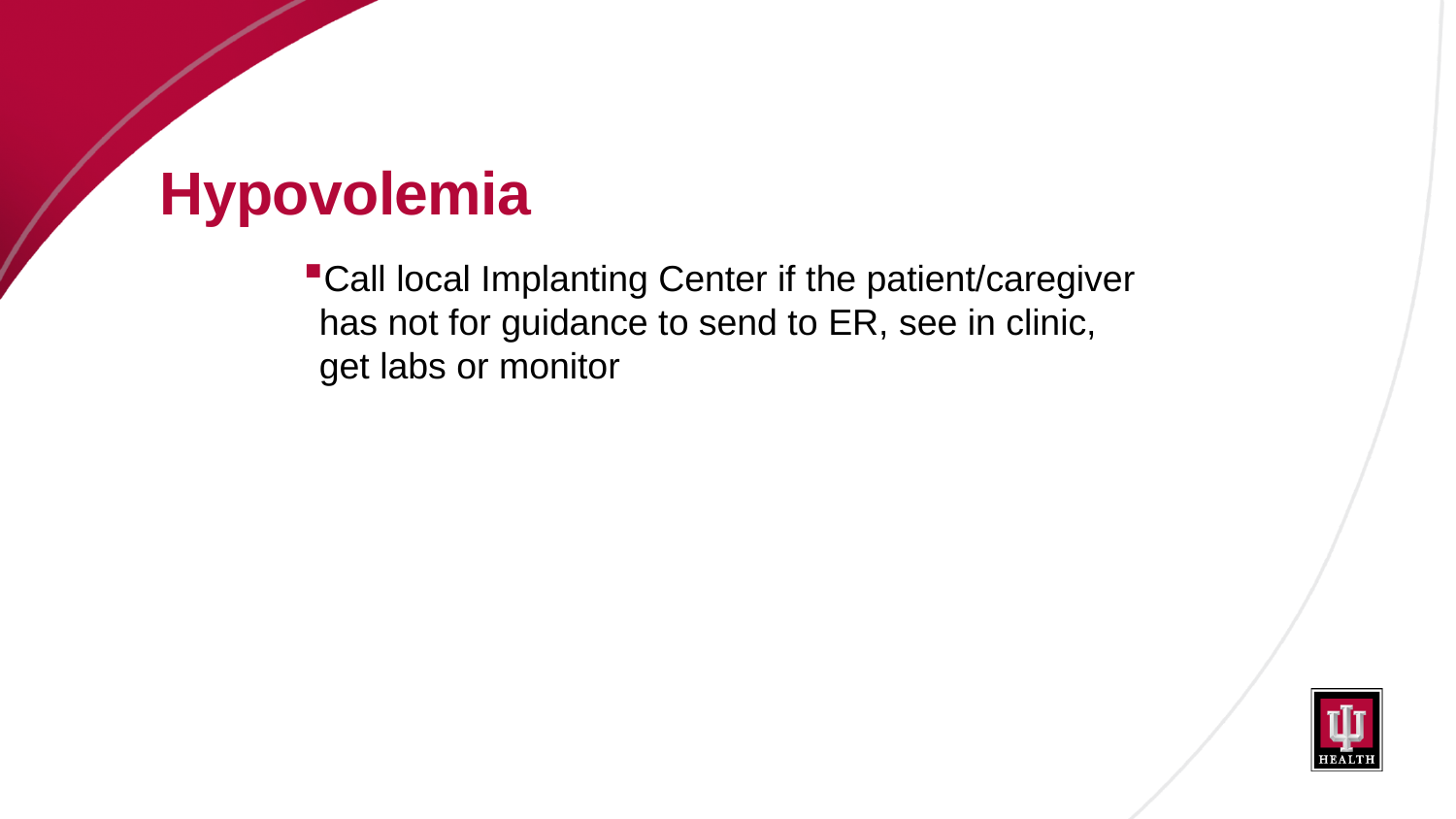

# Hypovolemia
Call local Implanting Center if the patient/caregiver has not for guidance to send to ER, see in clinic, get labs or monitor